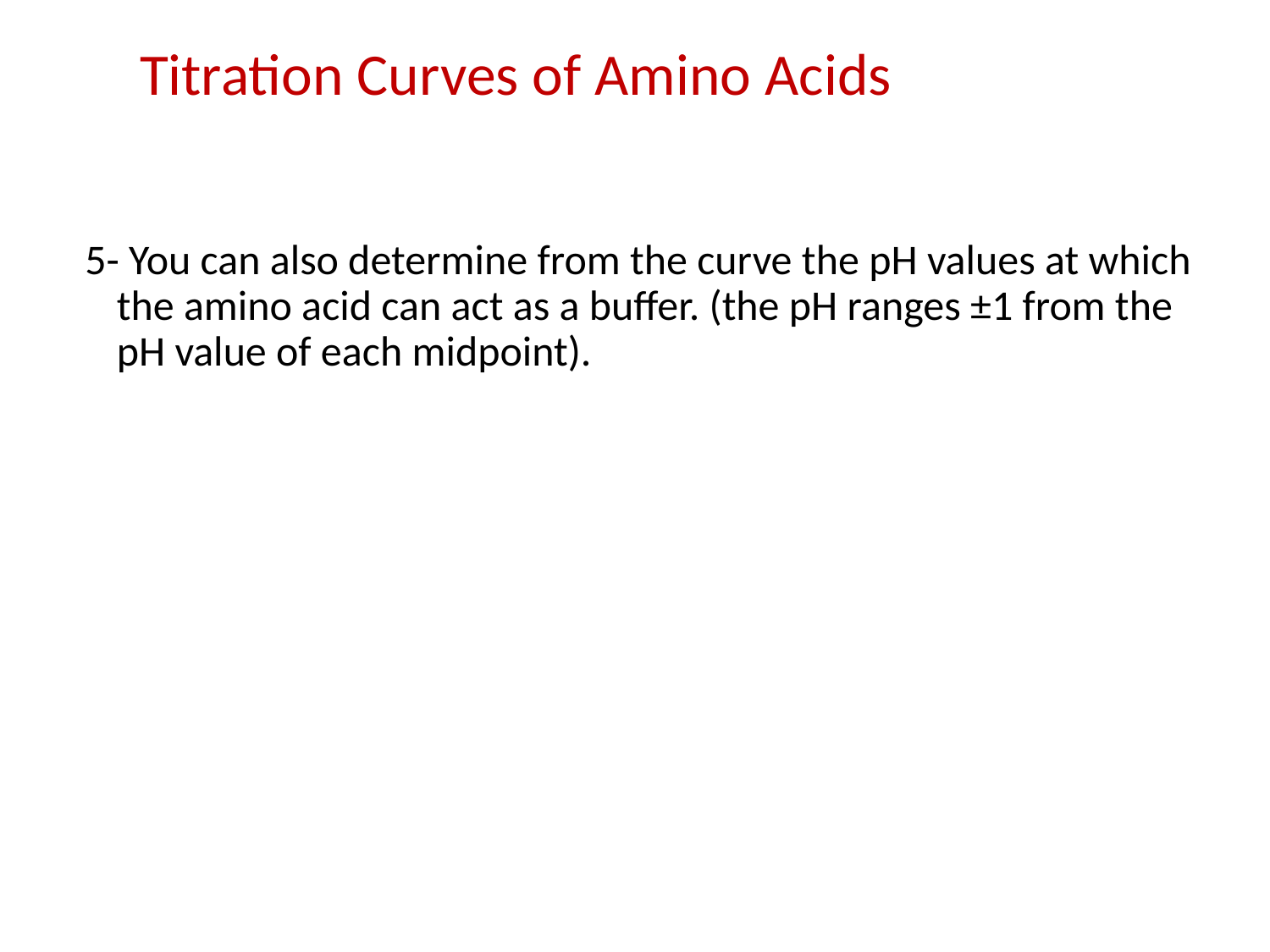

# Titration Curves of Amino Acids

5- You can also determine from the curve the pH values at which the amino acid can act as a buffer. (the pH ranges ±1 from the pH value of each midpoint).